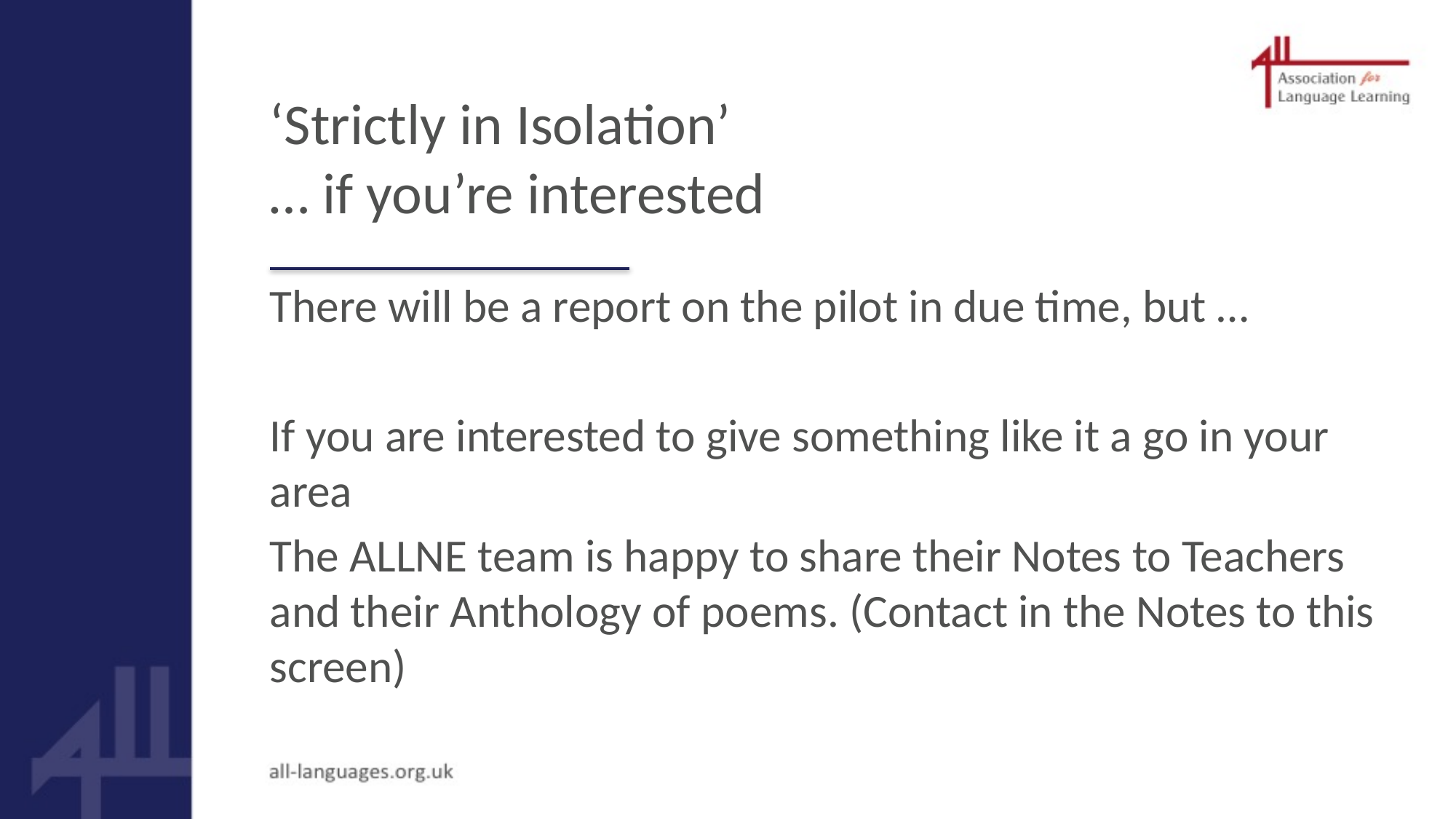

# ‘Strictly in Isolation’ … if you’re interested
There will be a report on the pilot in due time, but …

If you are interested to give something like it a go in your area
The ALLNE team is happy to share their Notes to Teachers and their Anthology of poems. (Contact in the Notes to this screen)